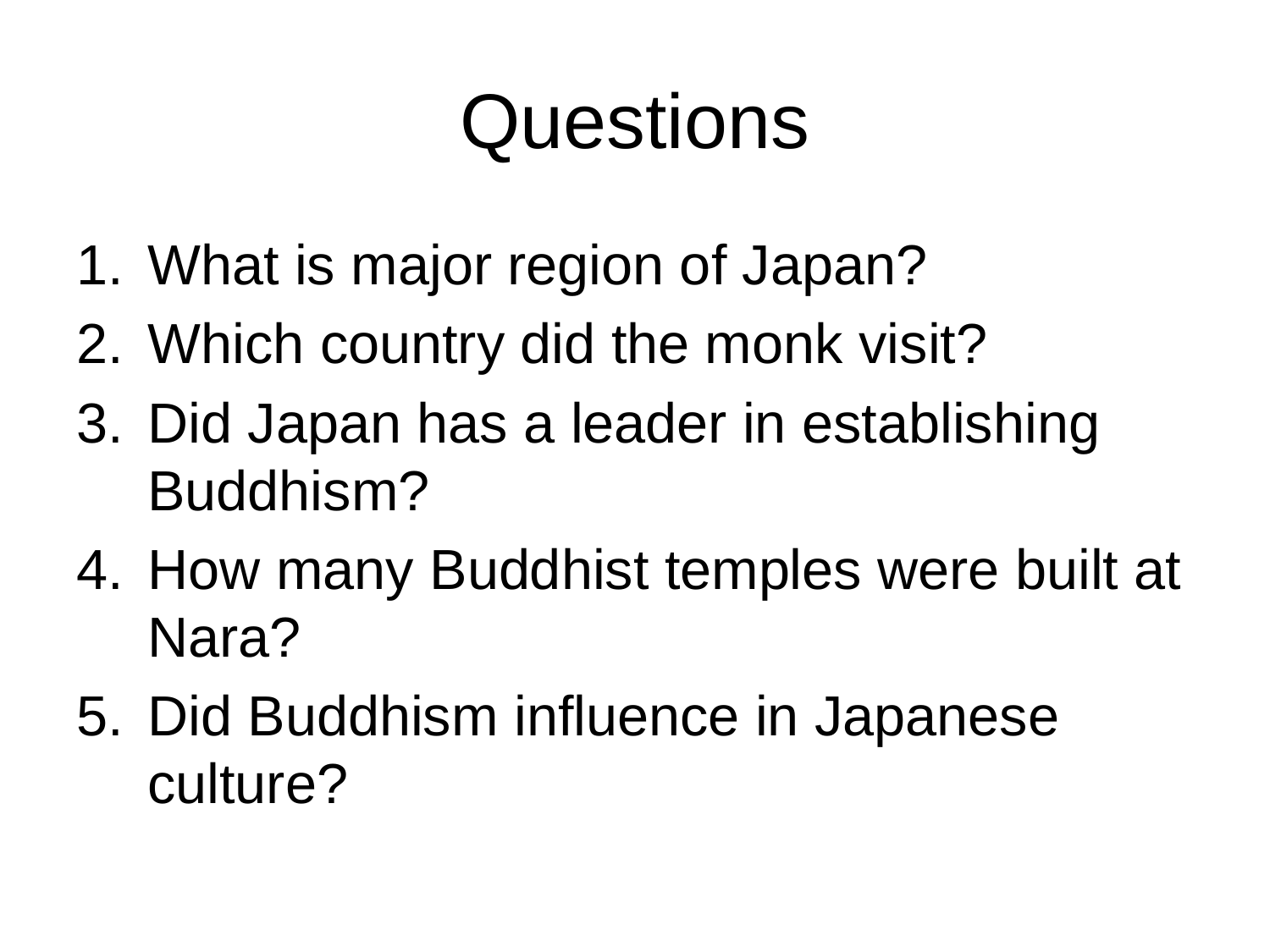

# Questions
What is major region of Japan?
Which country did the monk visit?
Did Japan has a leader in establishing Buddhism?
How many Buddhist temples were built at Nara?
Did Buddhism influence in Japanese culture?